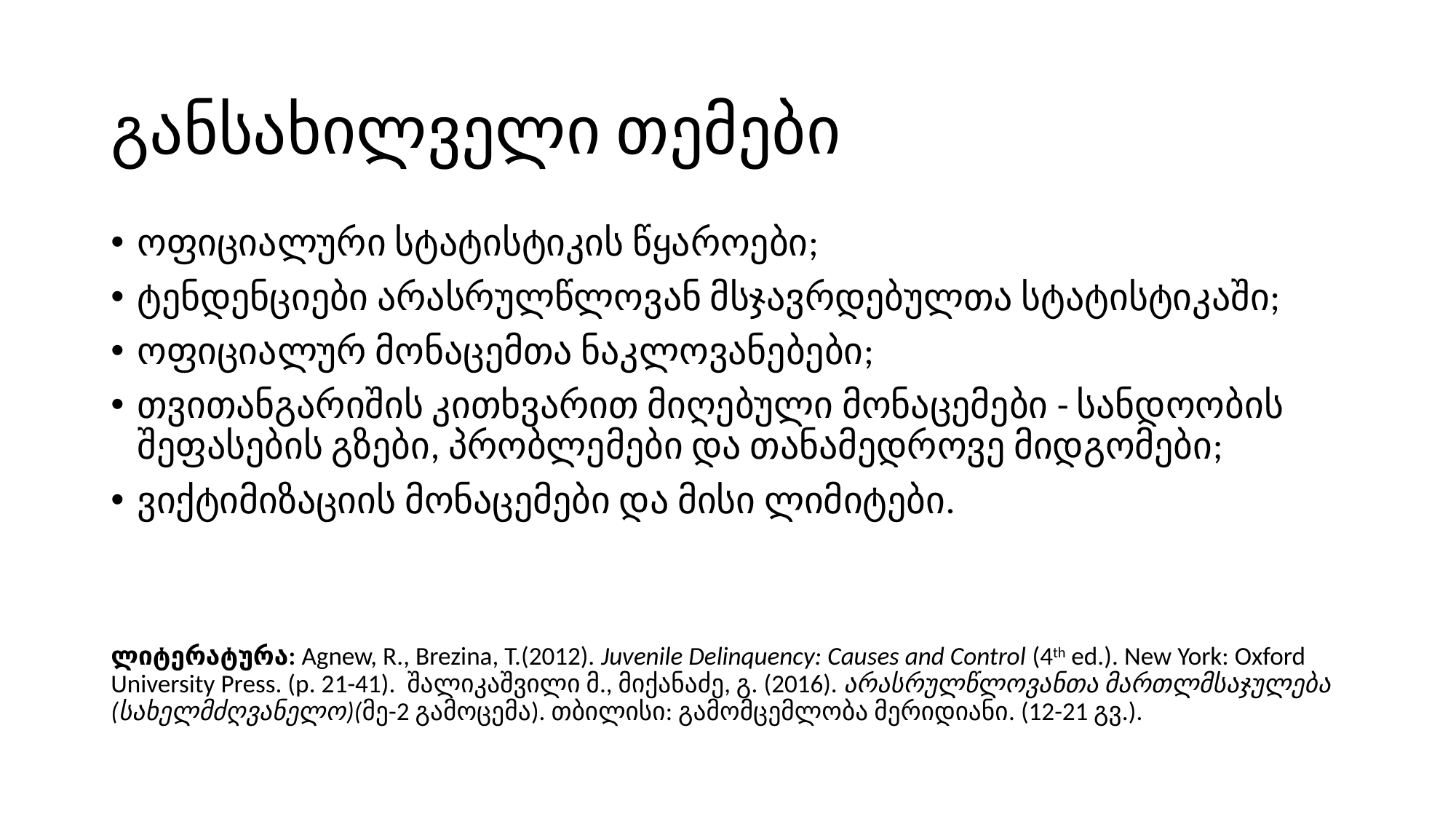

# განსახილველი თემები
ოფიციალური სტატისტიკის წყაროები;
ტენდენციები არასრულწლოვან მსჯავრდებულთა სტატისტიკაში;
ოფიციალურ მონაცემთა ნაკლოვანებები;
თვითანგარიშის კითხვარით მიღებული მონაცემები - სანდოობის შეფასების გზები, პრობლემები და თანამედროვე მიდგომები;
ვიქტიმიზაციის მონაცემები და მისი ლიმიტები.

ლიტერატურა: Agnew, R., Brezina, T.(2012). Juvenile Delinquency: Causes and Control (4th ed.). New York: Oxford University Press. (p. 21-41).  შალიკაშვილი მ., მიქანაძე, გ. (2016). არასრულწლოვანთა მართლმსაჯულება (სახელმძღვანელო)(მე-2 გამოცემა). თბილისი: გამომცემლობა მერიდიანი. (12-21 გვ.).